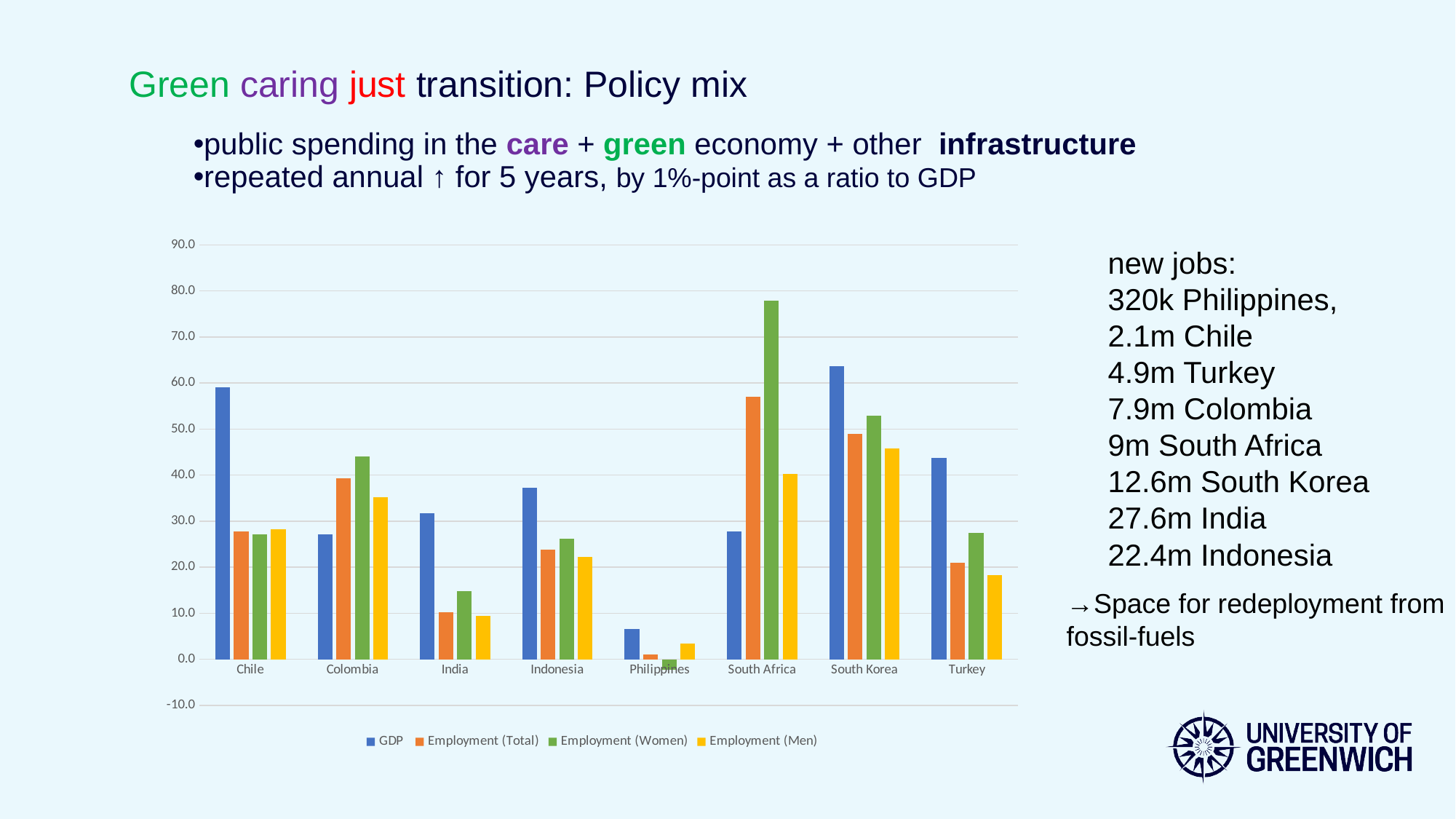

Green caring just transition: Policy mix
public spending in the care + green economy + other  infrastructure
repeated annual ↑ for 5 years, by 1%-point as a ratio to GDP

### Chart

| Category | GDP  | Employment (Total) | Employment (Women) | Employment (Men) |
|---|---|---|---|---|
| Chile | 59.01962424199392 | 27.8153887697384 | 27.182689425521424 | 28.306110886804746 |
| Colombia | 27.077877706352993 | 39.303511939337575 | 44.09791117846022 | 35.238575411057305 |
| India | 31.78037434822045 | 10.275360353282318 | 14.79571765315566 | 9.410587735542597 |
| Indonesia | 37.20824437619798 | 23.841633706143355 | 26.151688148588924 | 22.249693395694734 |
| Philippines | 6.564912889065955 | 0.9789610269592871 | -2.192430217190622 | 3.4601363306665522 |
| South Africa | 27.774743192266406 | 57.03200896315585 | 77.85613995780636 | 40.184961802426166 |
| South Korea | 63.58368309117741 | 48.89051899995213 | 52.977899397327555 | 45.82868574799996 |
| Turkey | 43.789793261691635 | 21.01967620737565 | 27.470429472009926 | 18.319589500680156 |
new jobs:
320k Philippines,
2.1m Chile
4.9m Turkey
7.9m Colombia
9m South Africa
12.6m South Korea
27.6m India
22.4m Indonesia
→Space for redeployment from
fossil-fuels